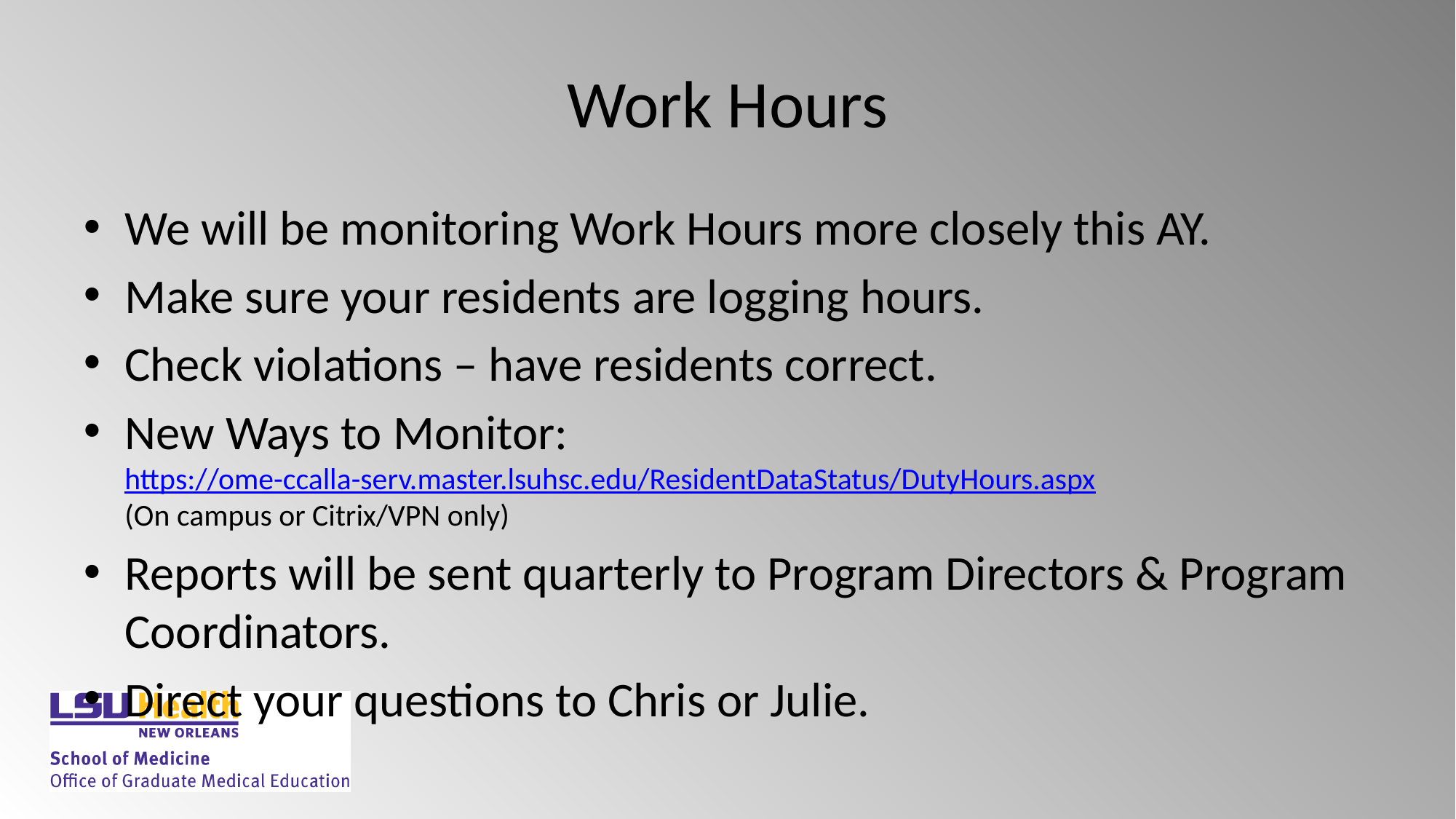

# Work Hours
We will be monitoring Work Hours more closely this AY.
Make sure your residents are logging hours.
Check violations – have residents correct.
New Ways to Monitor: 
https://ome-ccalla-serv.master.lsuhsc.edu/ResidentDataStatus/DutyHours.aspx
(On campus or Citrix/VPN only)
Reports will be sent quarterly to Program Directors & Program Coordinators.
Direct your questions to Chris or Julie.